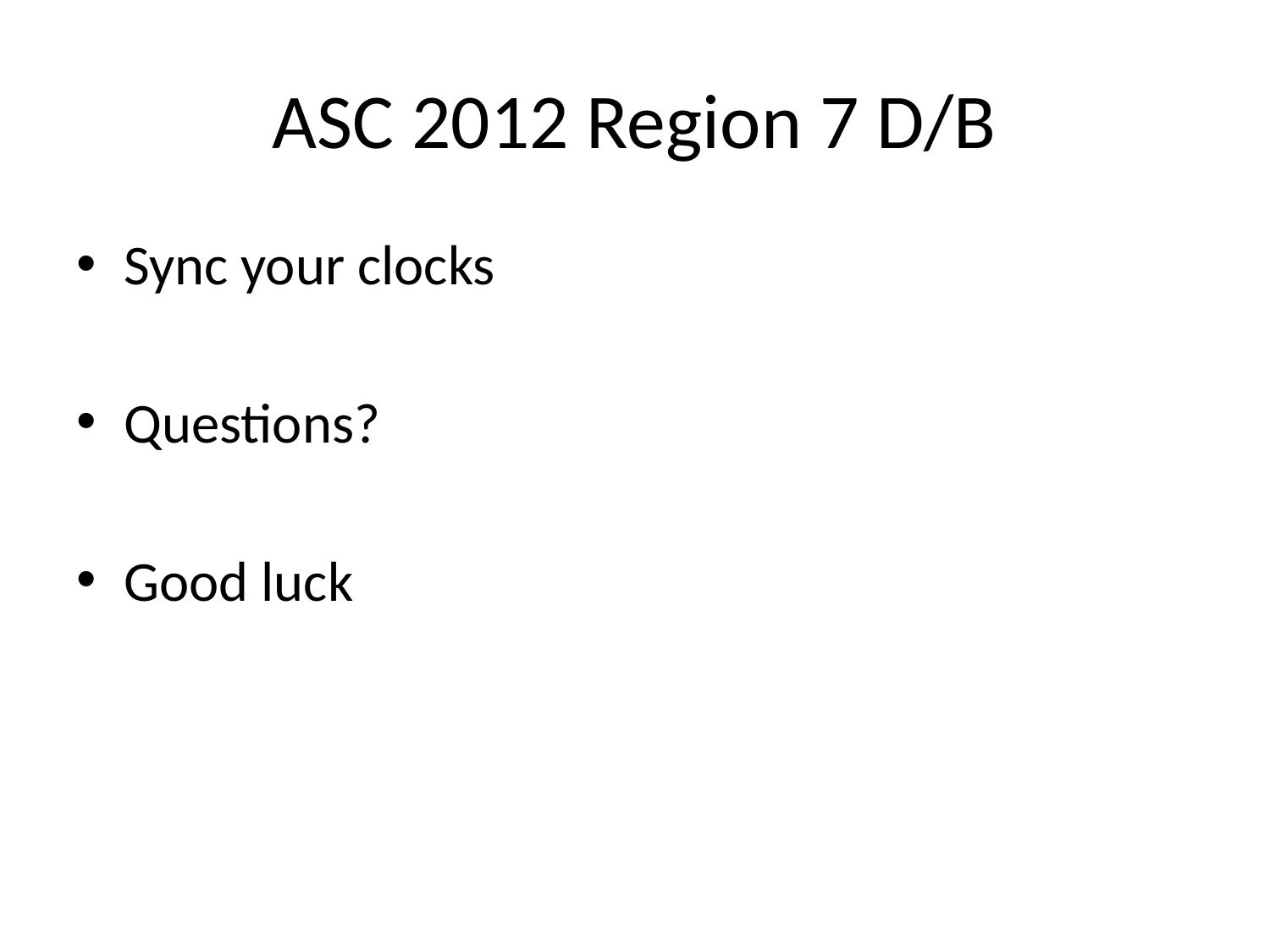

# ASC 2012 Region 7 D/B
Sync your clocks

Questions?

Good luck